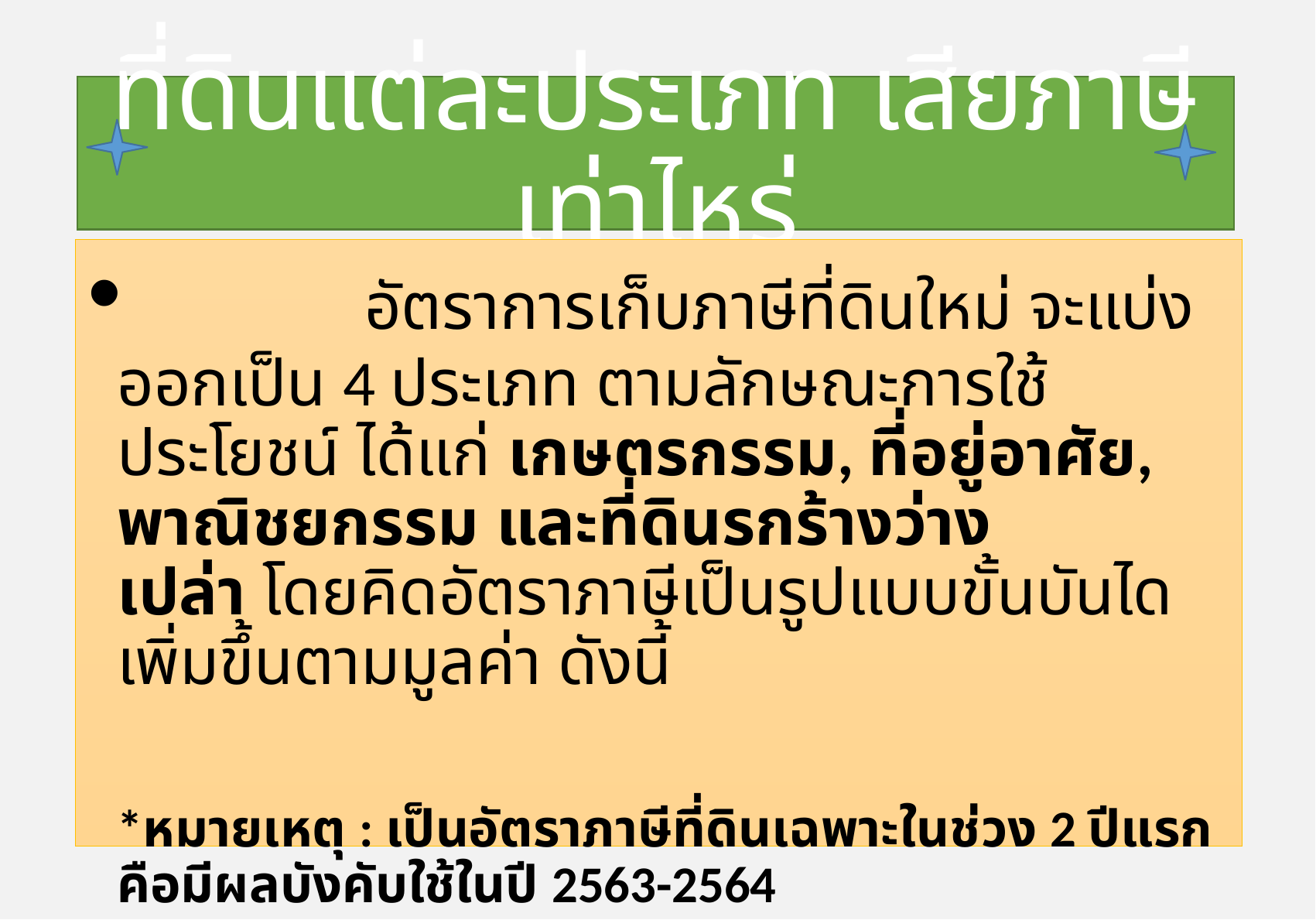

# ที่ดินแต่ละประเภท เสียภาษีเท่าไหร่

          อัตราการเก็บภาษีที่ดินใหม่ จะแบ่งออกเป็น 4 ประเภท ตามลักษณะการใช้ประโยชน์ ได้แก่ เกษตรกรรม, ที่อยู่อาศัย, พาณิชยกรรม และที่ดินรกร้างว่างเปล่า โดยคิดอัตราภาษีเป็นรูปแบบขั้นบันไดเพิ่มขึ้นตามมูลค่า ดังนี้ 
*หมายเหตุ : เป็นอัตราภาษีที่ดินเฉพาะในช่วง 2 ปีแรก คือมีผลบังคับใช้ในปี 2563-2564